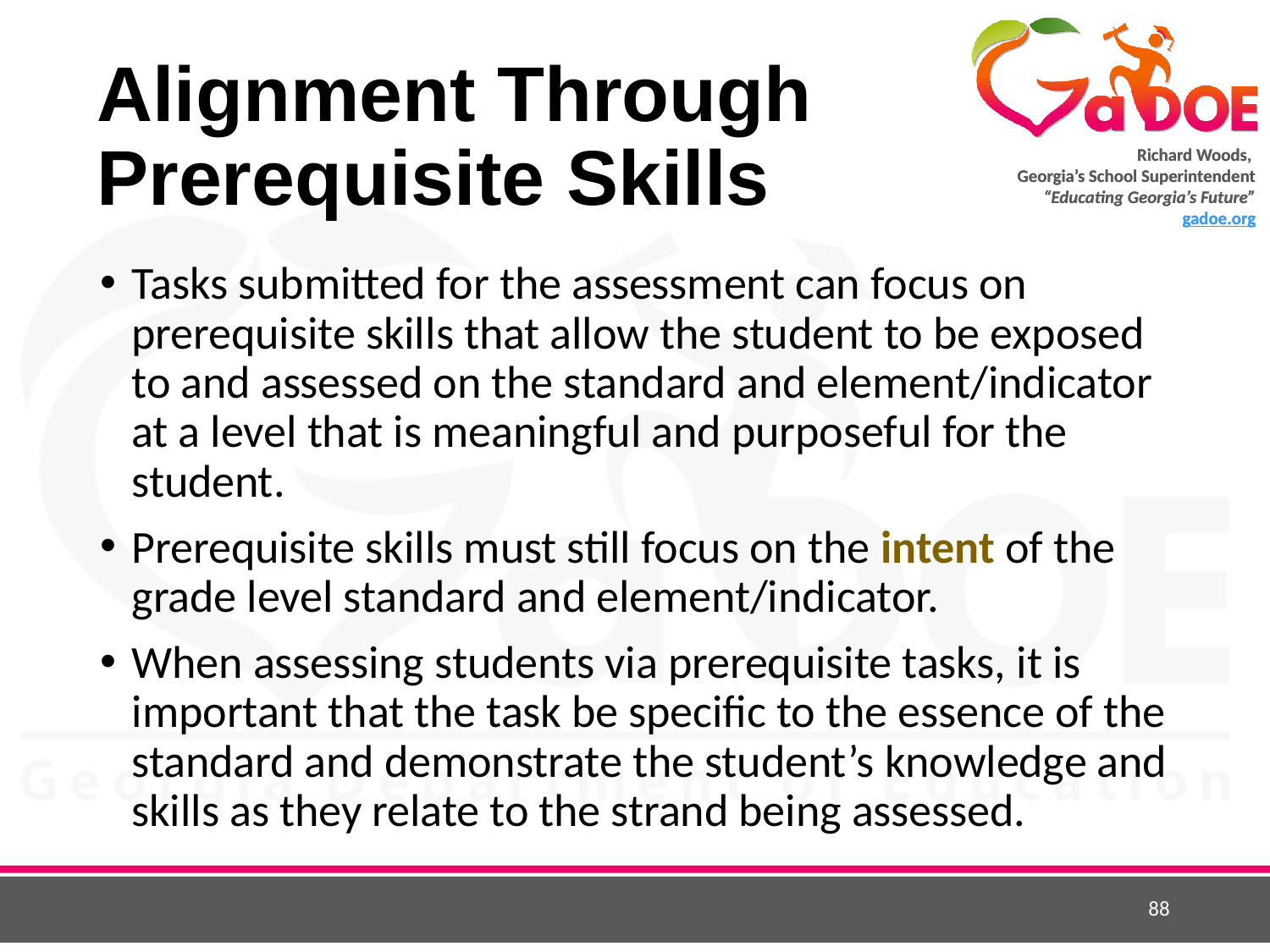

# Alignment Through Prerequisite Skills
Tasks submitted for the assessment can focus on prerequisite skills that allow the student to be exposed to and assessed on the standard and element/indicator at a level that is meaningful and purposeful for the student.
Prerequisite skills must still focus on the intent of the grade level standard and element/indicator.
When assessing students via prerequisite tasks, it is important that the task be specific to the essence of the standard and demonstrate the student’s knowledge and skills as they relate to the strand being assessed.

88